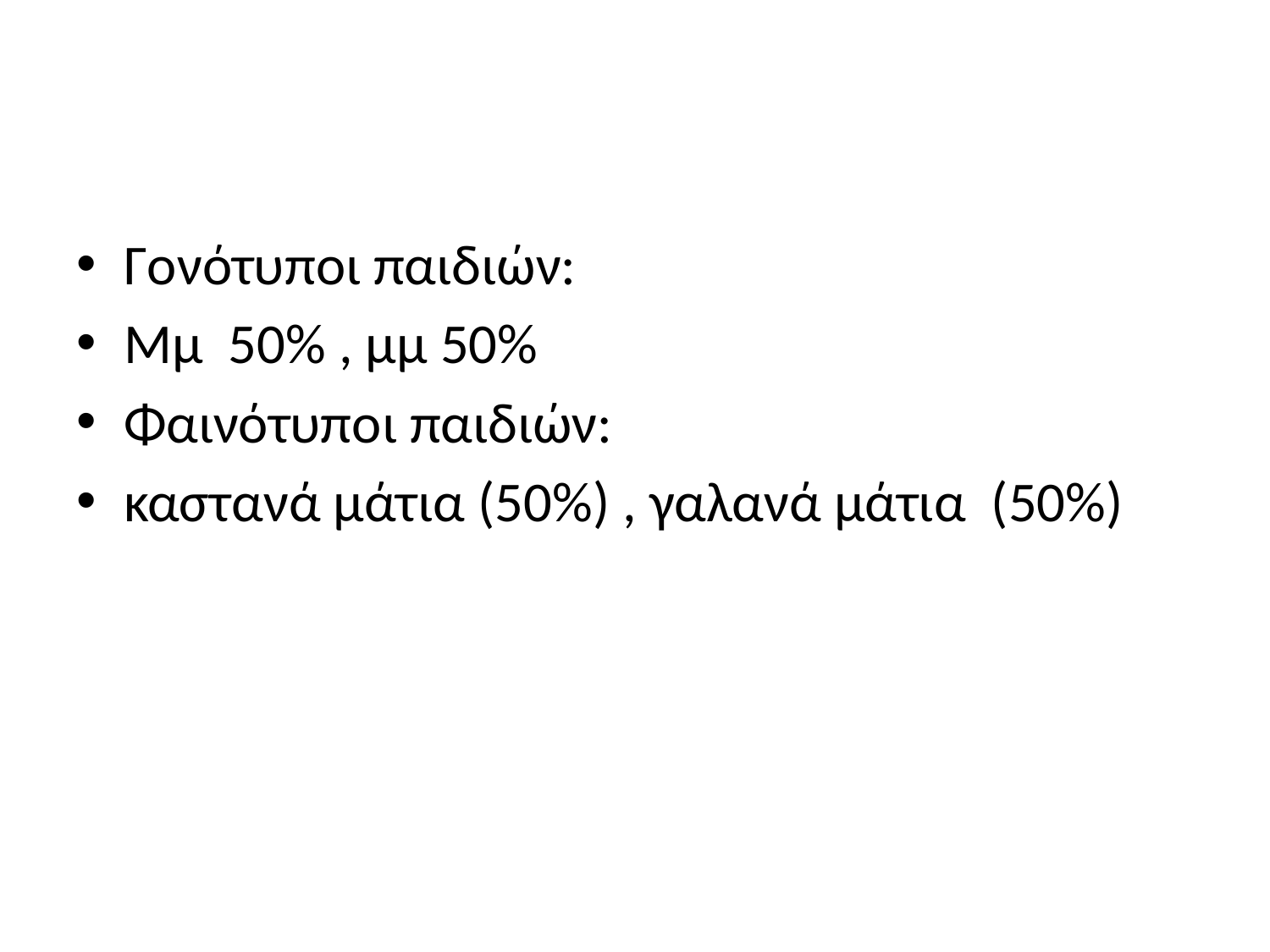

#
Γονότυποι παιδιών:
Μμ  50% , μμ 50%
Φαινότυποι παιδιών:
καστανά μάτια (50%) , γαλανά μάτια  (50%)